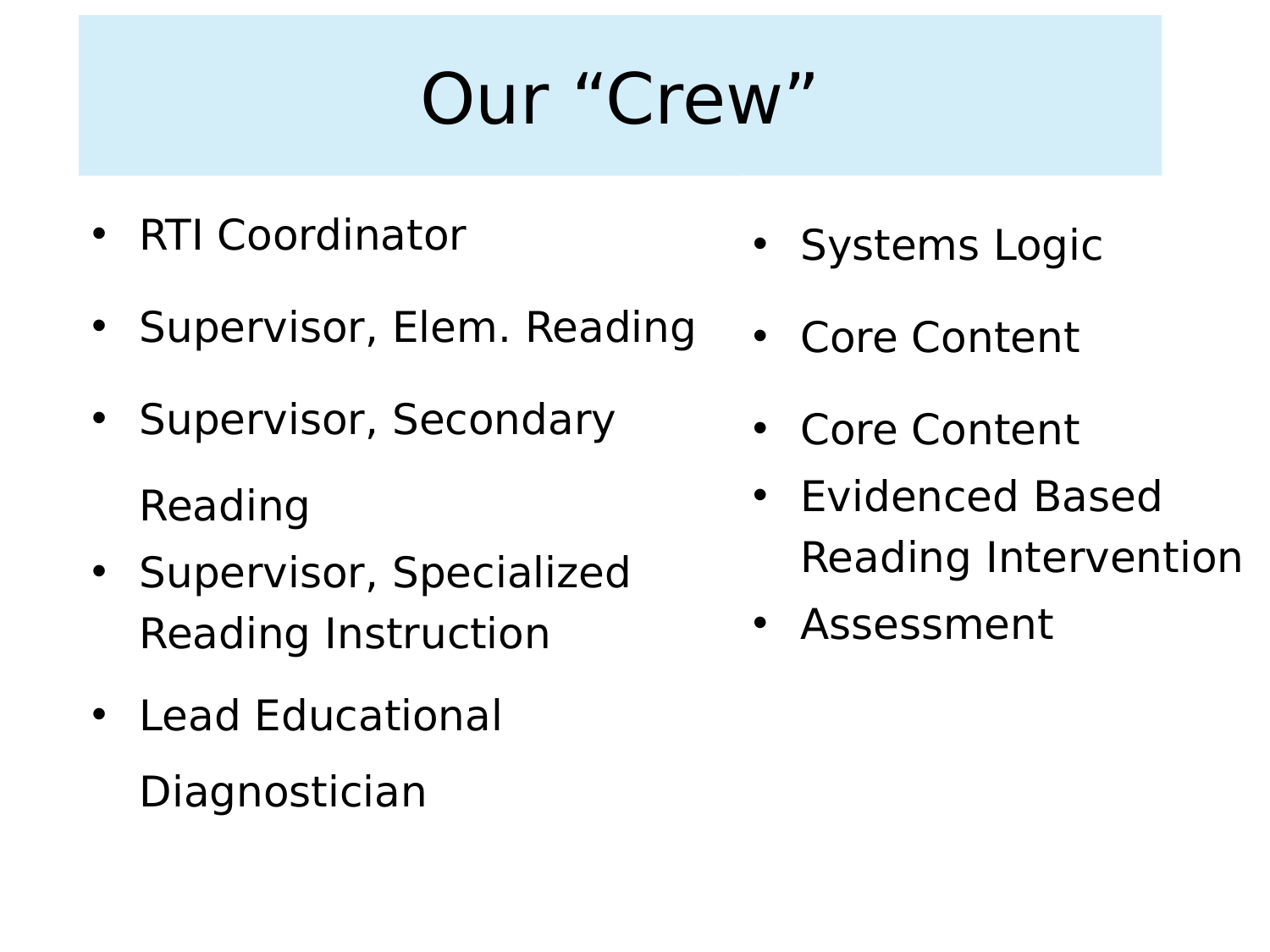

# Our “Crew”
RTI Coordinator
Supervisor, Elem. Reading
Supervisor, Secondary Reading
Supervisor, Specialized Reading Instruction
Lead Educational Diagnostician
Systems Logic
Core Content
Core Content
Evidenced Based Reading Intervention
Assessment